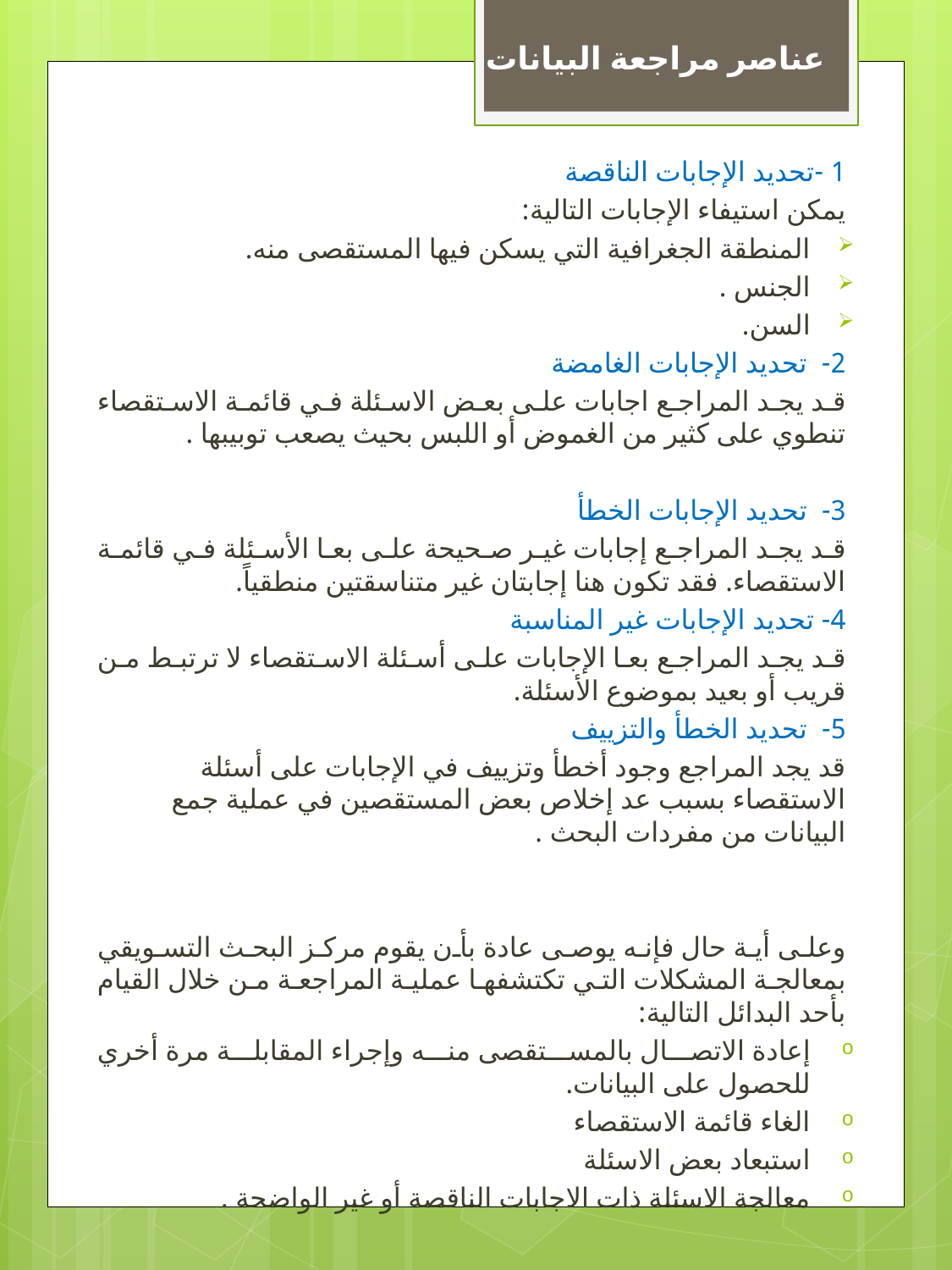

عناصر مراجعة البيانات
1 -تحديد الإجابات الناقصة
يمكن استيفاء الإجابات التالية:
المنطقة الجغرافية التي يسكن فيها المستقصى منه.
الجنس .
السن.
2-  تحديد الإجابات الغامضة
قد يجد المراجع اجابات على بعض الاسئلة في قائمة الاستقصاء تنطوي على كثير من الغموض أو اللبس بحيث يصعب توبيبها .

3-  تحديد الإجابات الخطأ
قد يجد المراجع إجابات غير صحيحة على بعا الأسئلة في قائمة الاستقصاء. فقد تكون هنا إجابتان غير متناسقتين منطقياً.
4- تحديد الإجابات غير المناسبة
قد يجد المراجع بعا الإجابات على أسئلة الاستقصاء لا ترتبط من قريب أو بعيد بموضوع الأسئلة.
5-  تحديد الخطأ والتزييف
قد يجد المراجع وجود أخطأ وتزييف في الإجابات على أسئلة الاستقصاء بسبب عد إخلاص بعض المستقصين في عملية جمع البيانات من مفردات البحث .

وعلى أية حال فإنه يوصى عادة بأن يقوم مركز البحث التسويقي بمعالجة المشكلات التي تكتشفها عملية المراجعة من خلال القيام بأحد البدائل التالية:
إعادة الاتصال بالمستقصى منه وإجراء المقابلة مرة أخري للحصول على البيانات.
الغاء قائمة الاستقصاء
استبعاد بعض الاسئلة
معالجة الاسئلة ذات الاجابات الناقصة أو غير الواضحة .